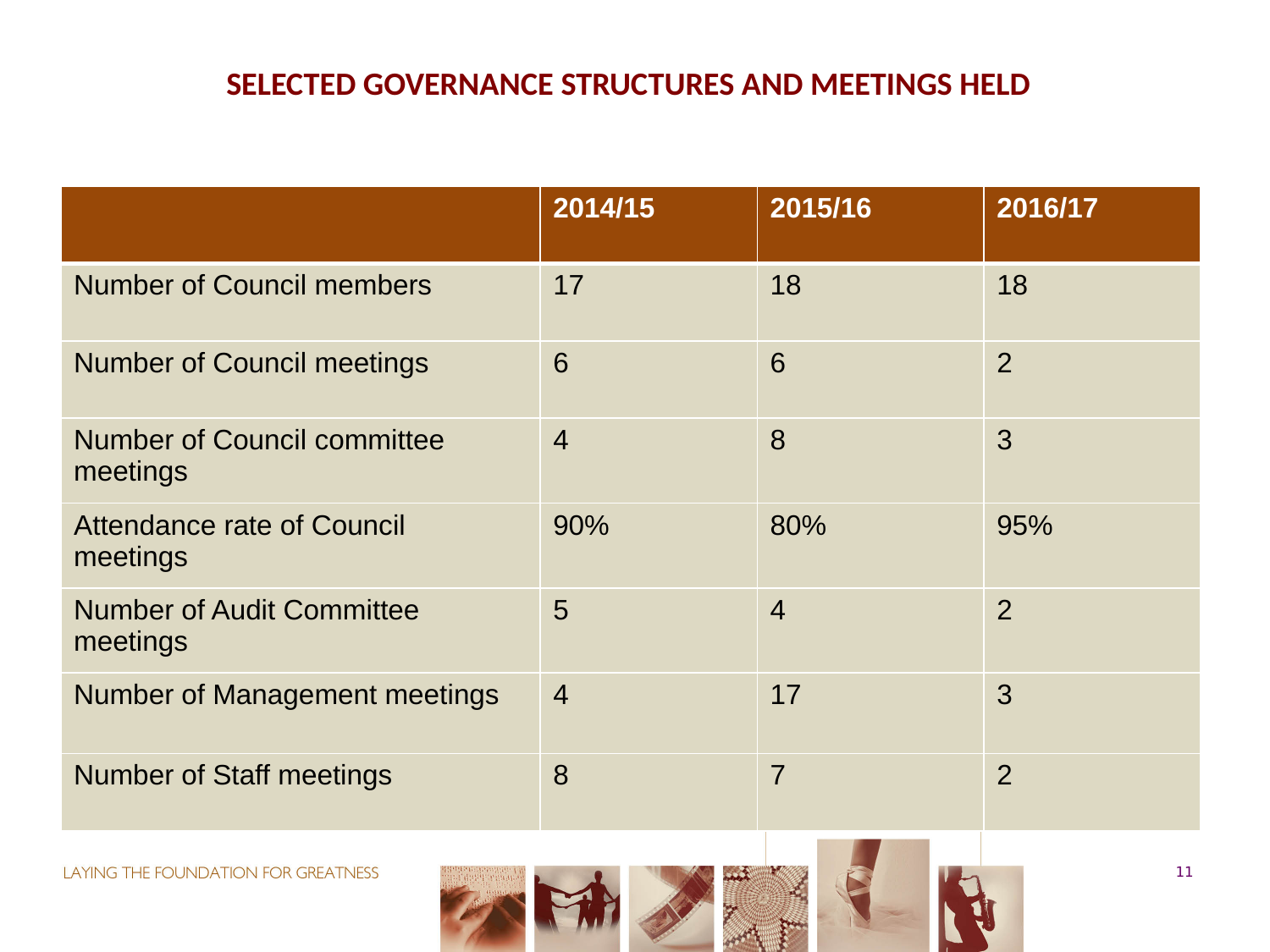

# SELECTED GOVERNANCE STRUCTURES AND MEETINGS HELD
|  | 2014/15 | 2015/16 | 2016/17 |
| --- | --- | --- | --- |
| Number of Council members | 17 | 18 | 18 |
| Number of Council meetings | 6 | 6 | 2 |
| Number of Council committee meetings | 4 | 8 | 3 |
| Attendance rate of Council meetings | 90% | 80% | 95% |
| Number of Audit Committee meetings | 5 | 4 | 2 |
| Number of Management meetings | 4 | 17 | 3 |
| Number of Staff meetings | 8 | 7 | 2 |

11